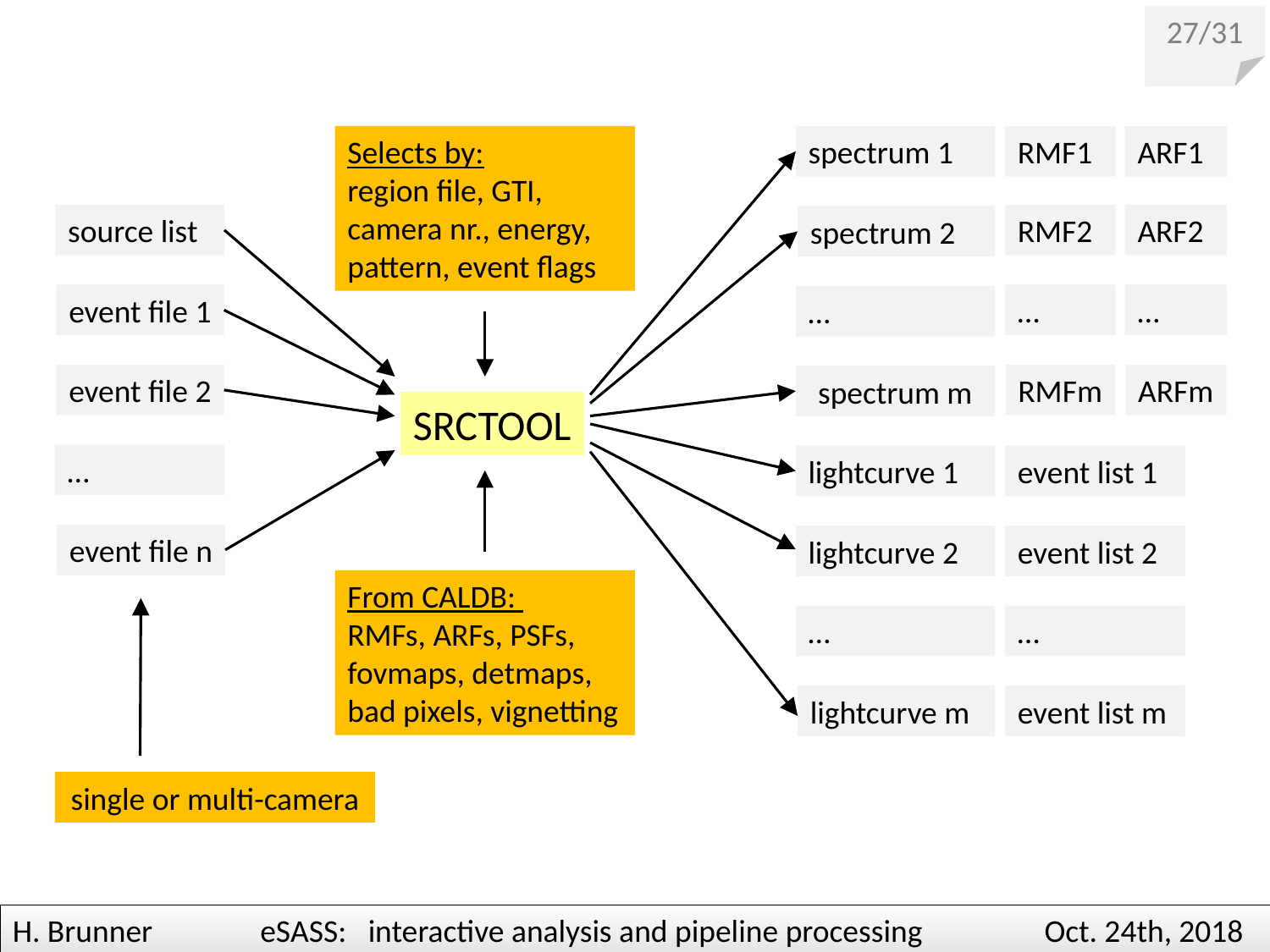

27/31
Selects by:
region file, GTI,
camera nr., energy,
pattern, event flags
spectrum 1
RMF1
ARF1
source list
RMF2
ARF2
spectrum 2
event file 1
…
…
…
event file 2
RMFm
ARFm
spectrum m
SRCTOOL
…
event list 1
lightcurve 1
event file n
event list 2
lightcurve 2
From CALDB:
RMFs, ARFs, PSFs, fovmaps, detmaps,
bad pixels, vignetting
…
…
lightcurve m
event list m
single or multi-camera
H. Brunner               eSASS:   interactive analysis and pipeline processing                 Oct. 24th, 2018